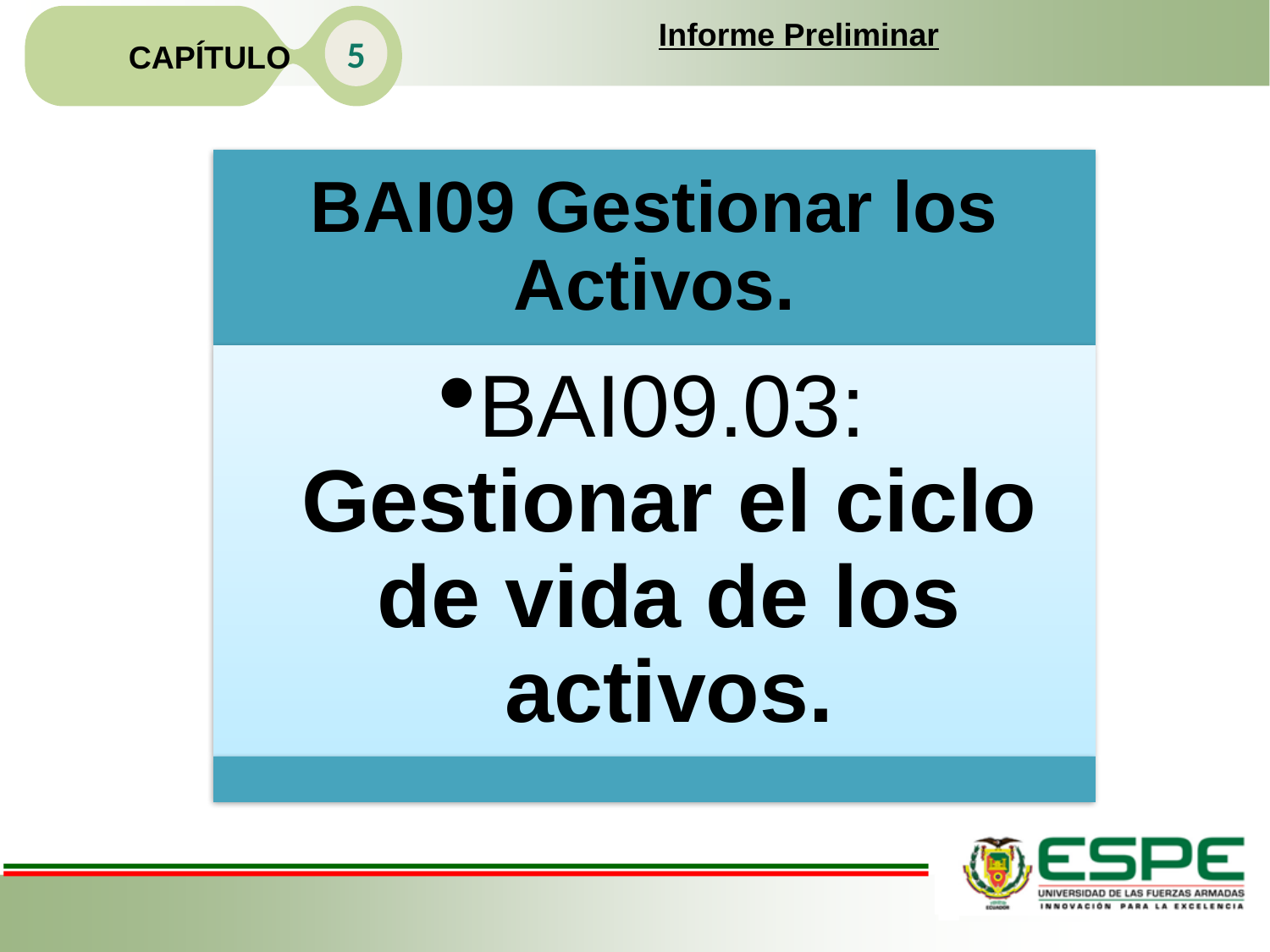

CAPÍTULO
Informe Preliminar
5
BAI09 Gestionar los Activos.
BAI09.03: Gestionar el ciclo de vida de los activos.